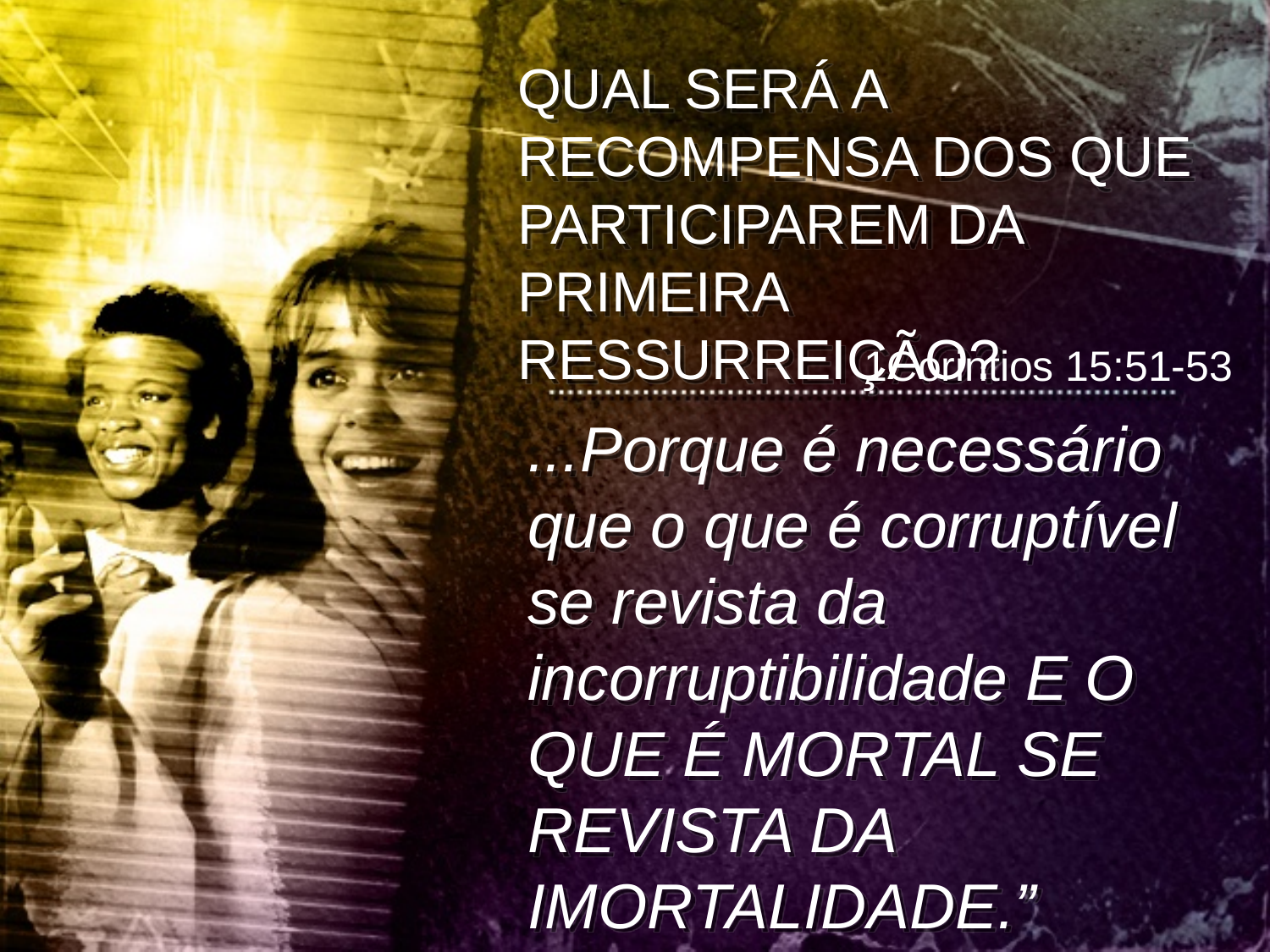

QUAL SERÁ A RECOMPENSA DOS QUE PARTICIPAREM DA PRIMEIRA RESSURREIÇÃO?
1Corintios 15:51-53
...Porque é necessário que o que é corruptível se revista da incorruptibilidade E O QUE É MORTAL SE REVISTA DA IMORTALIDADE.”